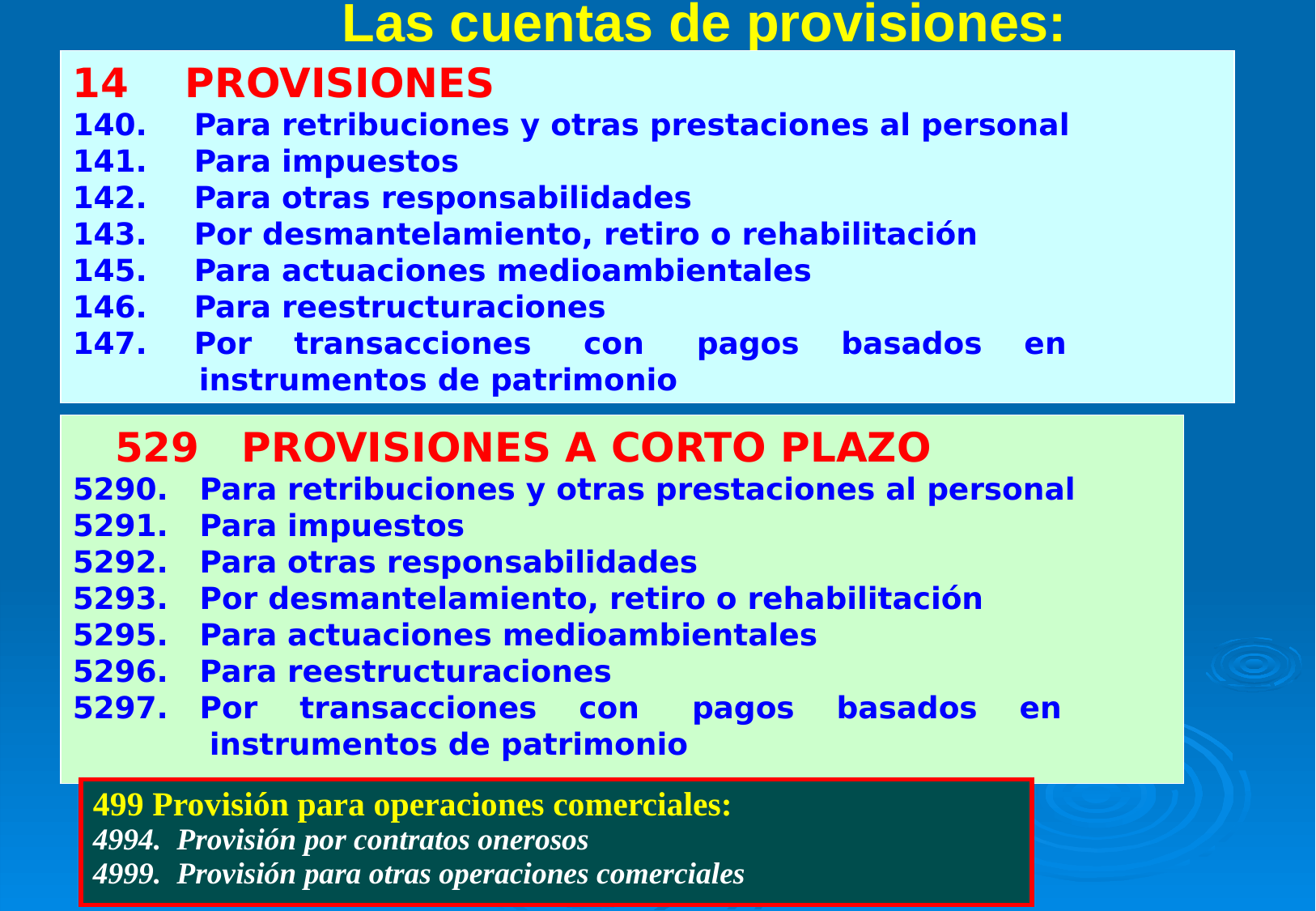

# Las cuentas de provisiones:
14    PROVISIONES
140.	Para retribuciones y otras prestaciones al personal
141.	Para impuestos
142.	Para otras responsabilidades
143.	Por desmantelamiento, retiro o rehabilitación
145.	Para actuaciones medioambientales
146.	Para reestructuraciones
147.	Por    transacciones     con     pagos    basados    en
            instrumentos de patrimonio
   529   PROVISIONES A CORTO PLAZO
5290.   Para retribuciones y otras prestaciones al personal
5291.   Para impuestos
5292.   Para otras responsabilidades
5293.   Por desmantelamiento, retiro o rehabilitación
5295.   Para actuaciones medioambientales
5296.   Para reestructuraciones
5297.   Por    transacciones    con     pagos    basados    en
             instrumentos de patrimonio

| 499 Provisión para operaciones comerciales: 4994. Provisión por contratos onerosos 4999. Provisión para otras operaciones comerciales |
| --- |
233